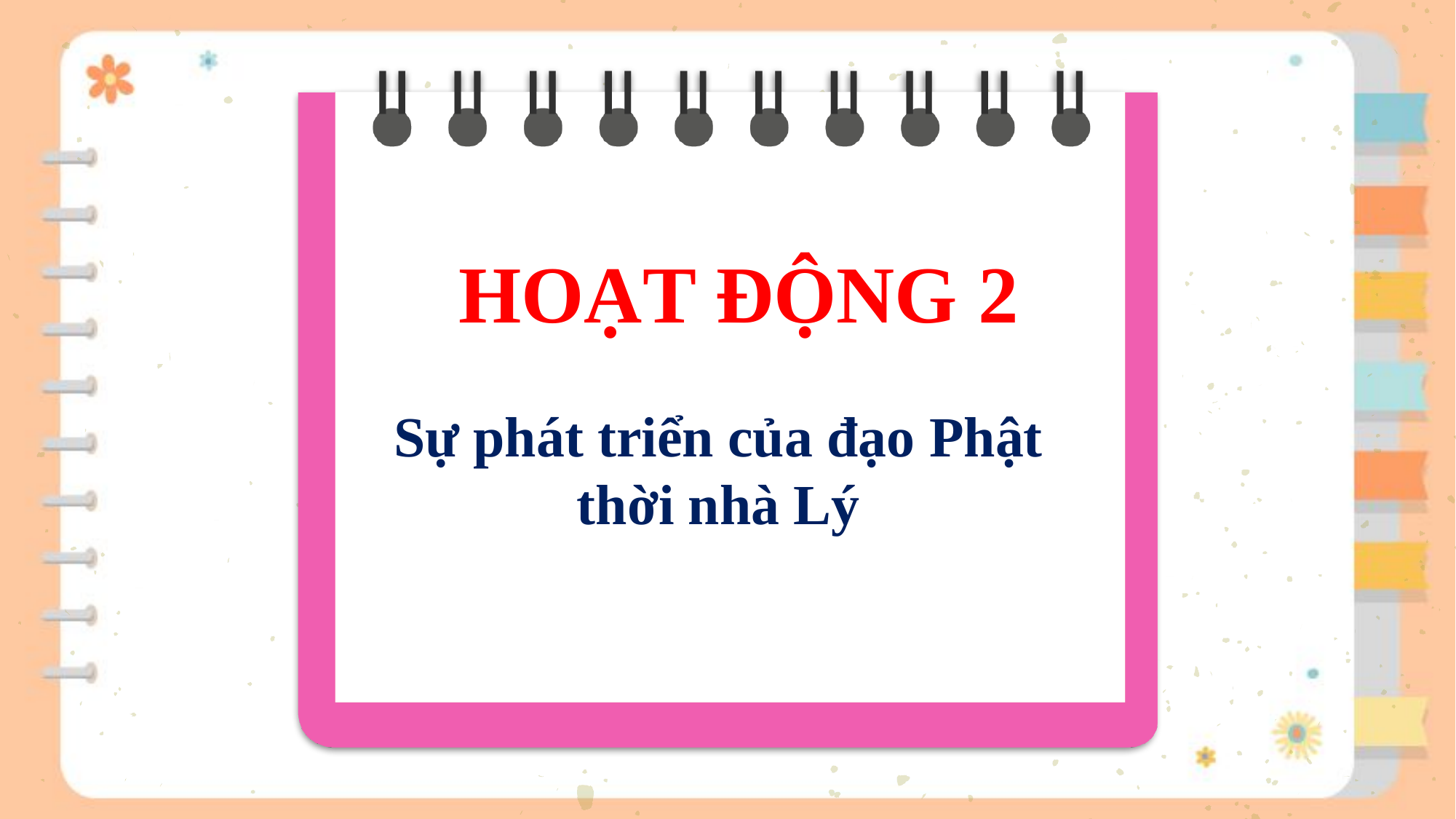

# HOẠT ĐỘNG 2
Sự phát triển của đạo Phật thời nhà Lý